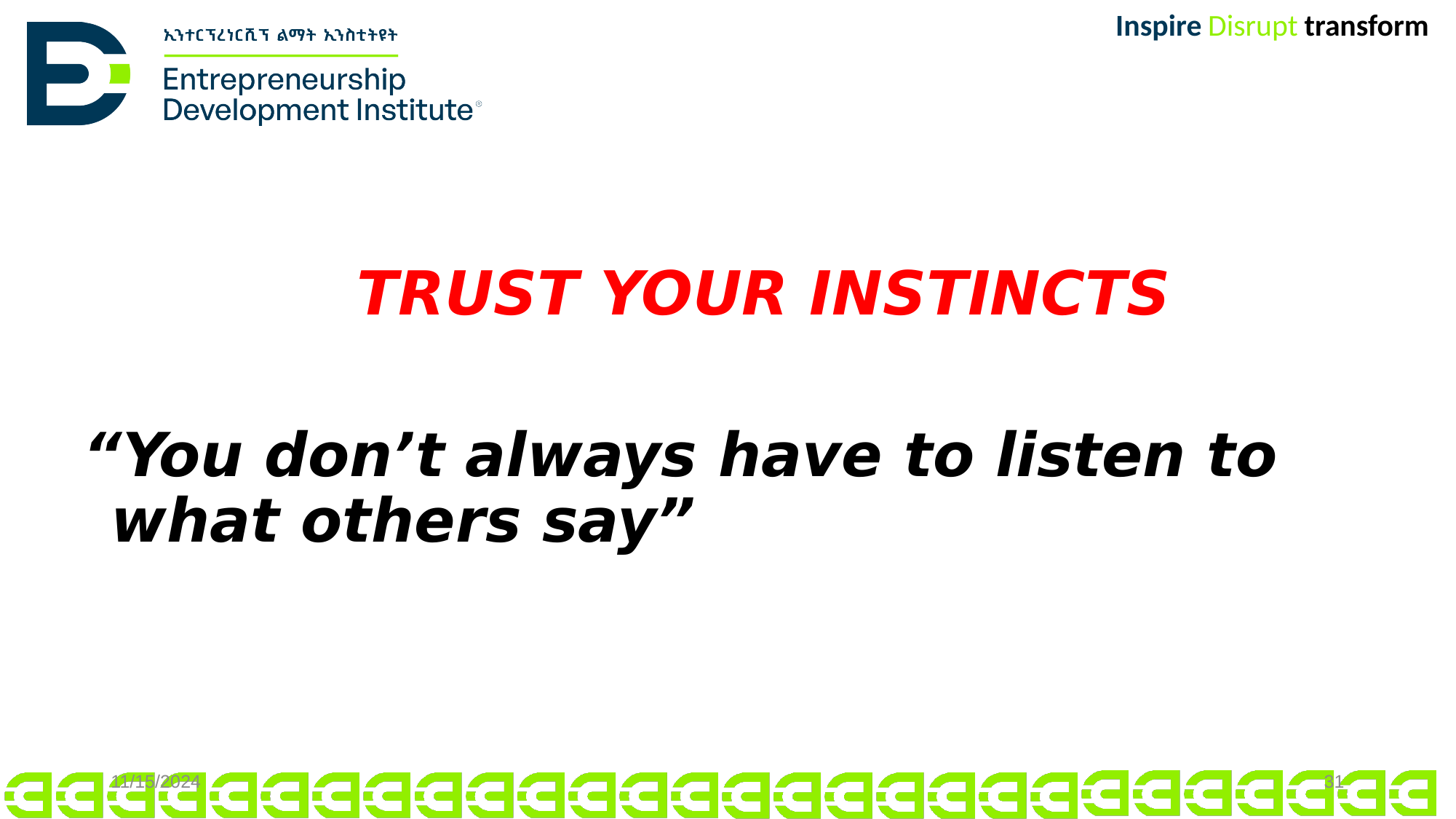

TRUST YOUR INSTINCTS

“You don’t always have to listen to what others say”
11/15/2024
31